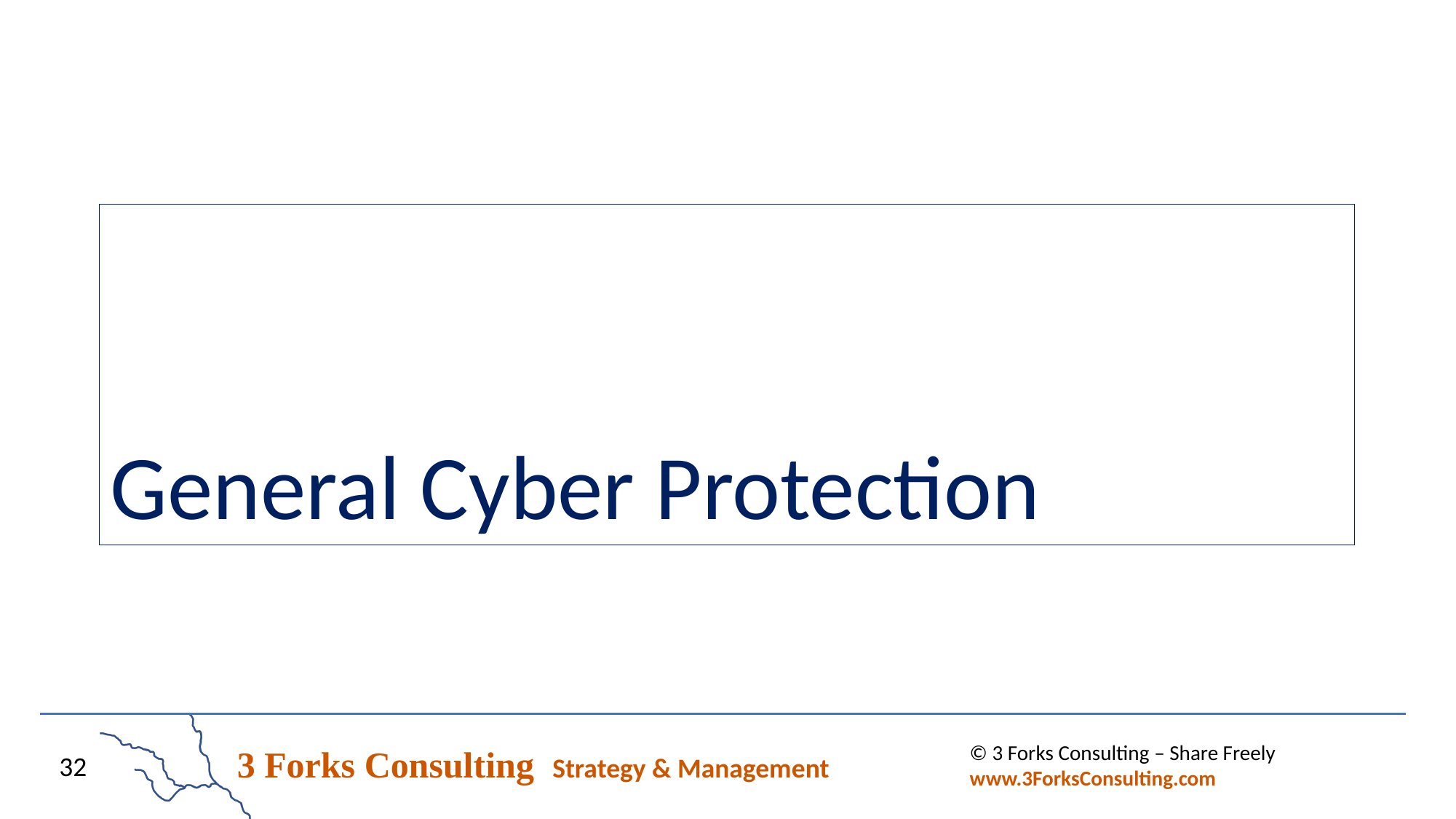

# General Cyber Protection
© 3 Forks Consulting – Share Freely www.3ForksConsulting.com